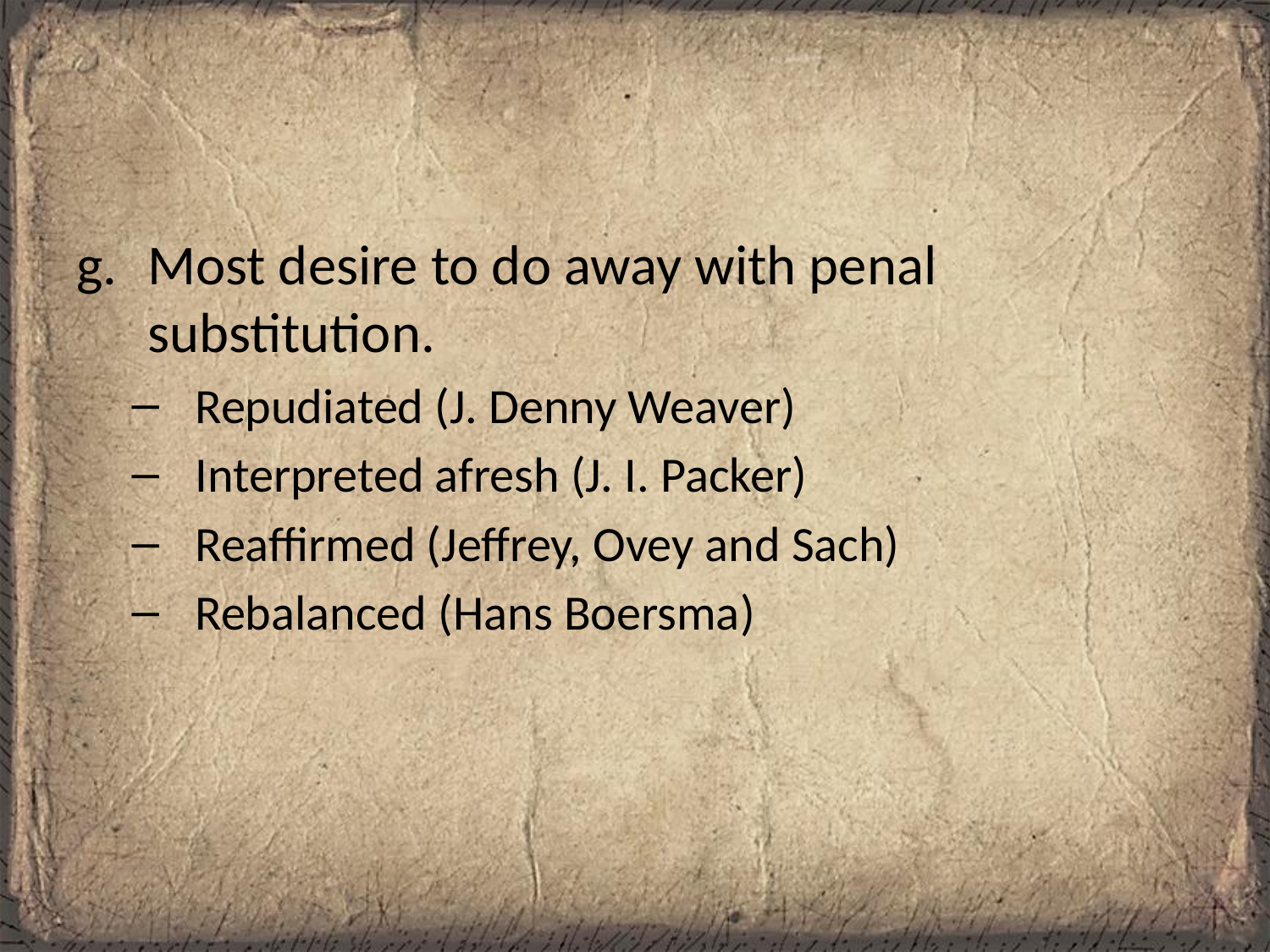

#
Most desire to do away with penal substitution.
Repudiated (J. Denny Weaver)
Interpreted afresh (J. I. Packer)
Reaffirmed (Jeffrey, Ovey and Sach)
Rebalanced (Hans Boersma)